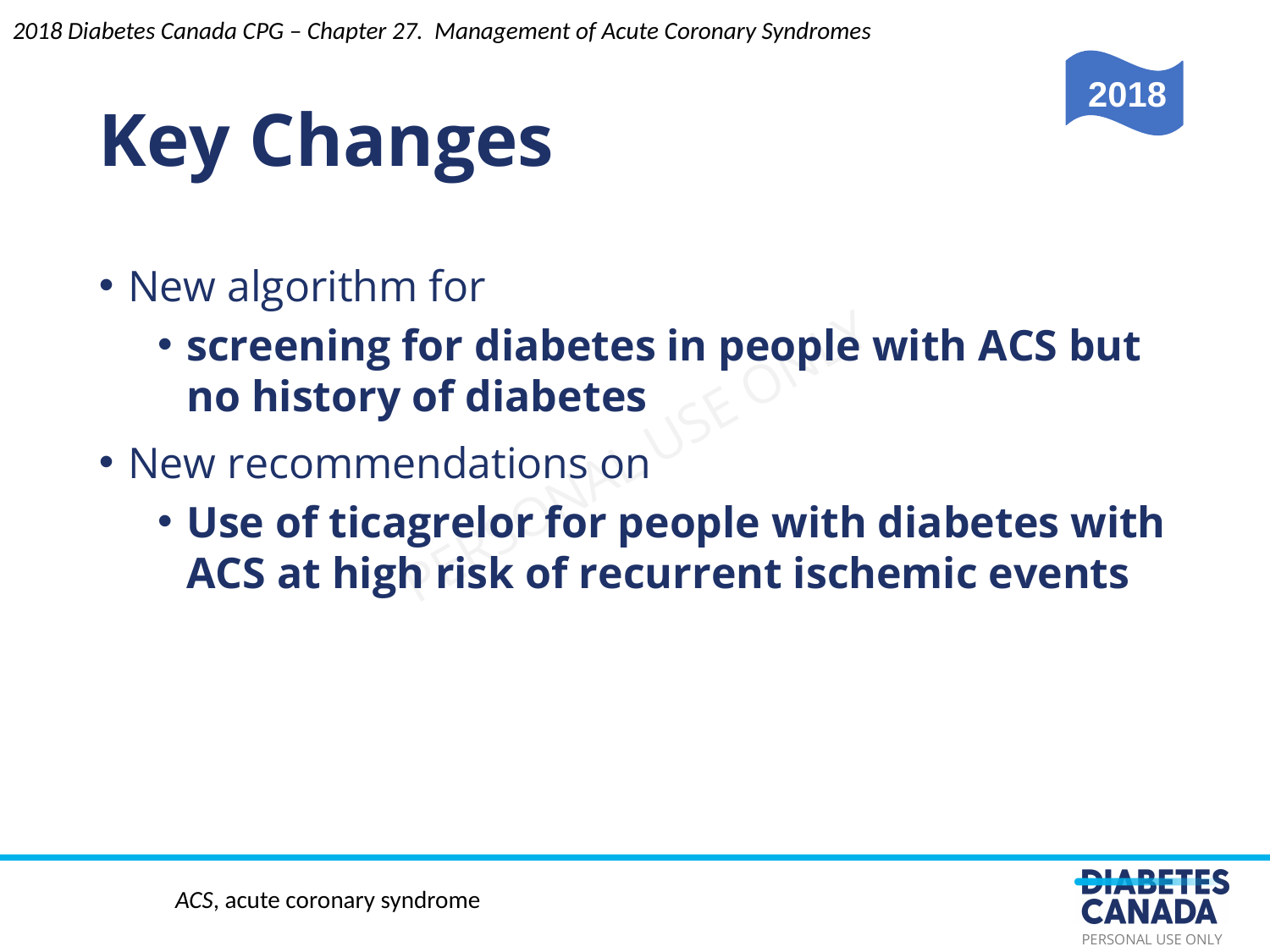

Key Changes
New algorithm for
screening for diabetes in people with ACS but no history of diabetes
New recommendations on
Use of ticagrelor for people with diabetes with ACS at high risk of recurrent ischemic events

2018 Diabetes Canada CPG – Chapter 27.  Management of Acute Coronary Syndromes
2018
ACS, acute coronary syndrome